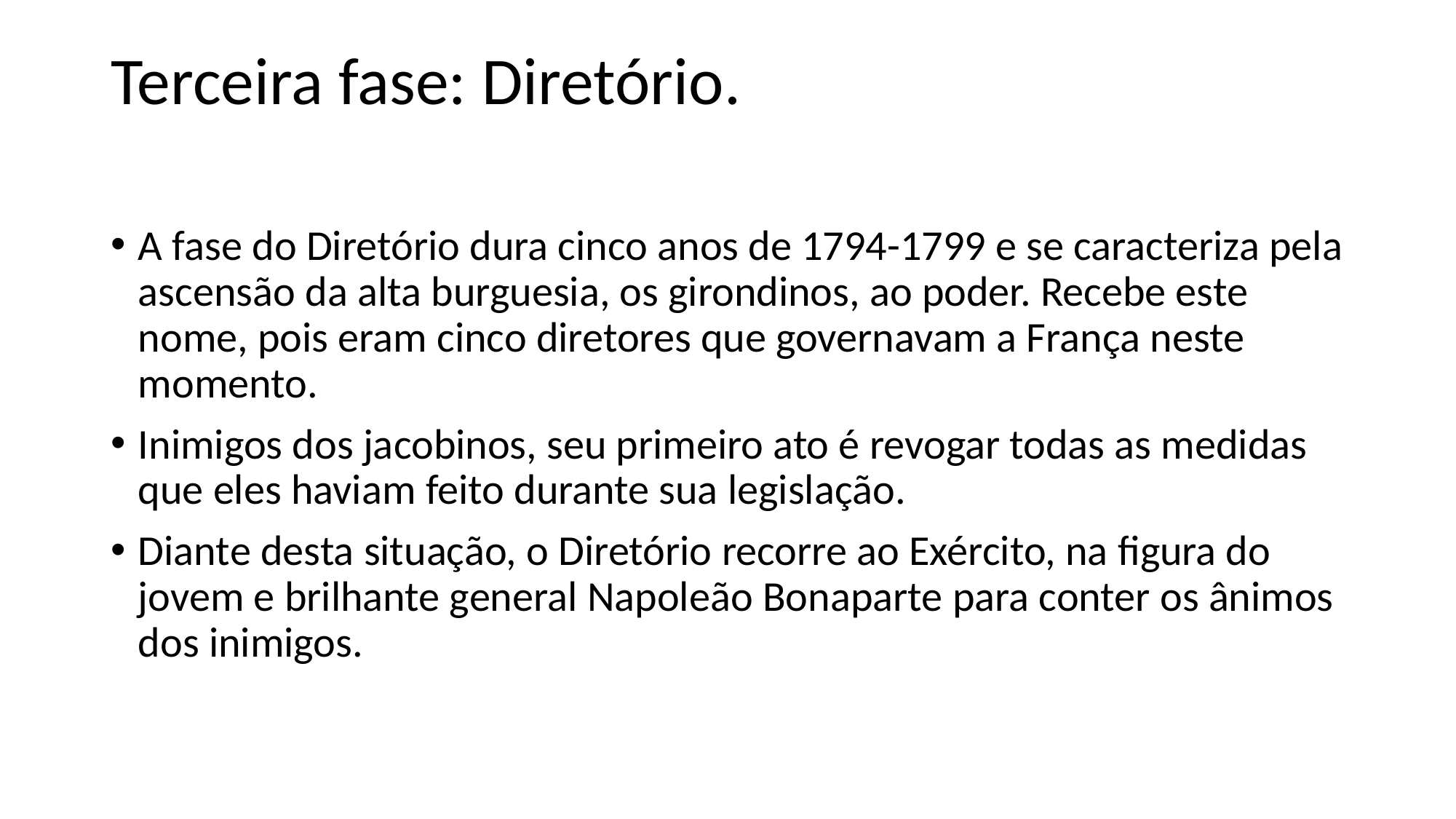

# Terceira fase: Diretório.
A fase do Diretório dura cinco anos de 1794-1799 e se caracteriza pela ascensão da alta burguesia, os girondinos, ao poder. Recebe este nome, pois eram cinco diretores que governavam a França neste momento.
Inimigos dos jacobinos, seu primeiro ato é revogar todas as medidas que eles haviam feito durante sua legislação.
Diante desta situação, o Diretório recorre ao Exército, na figura do jovem e brilhante general Napoleão Bonaparte para conter os ânimos dos inimigos.